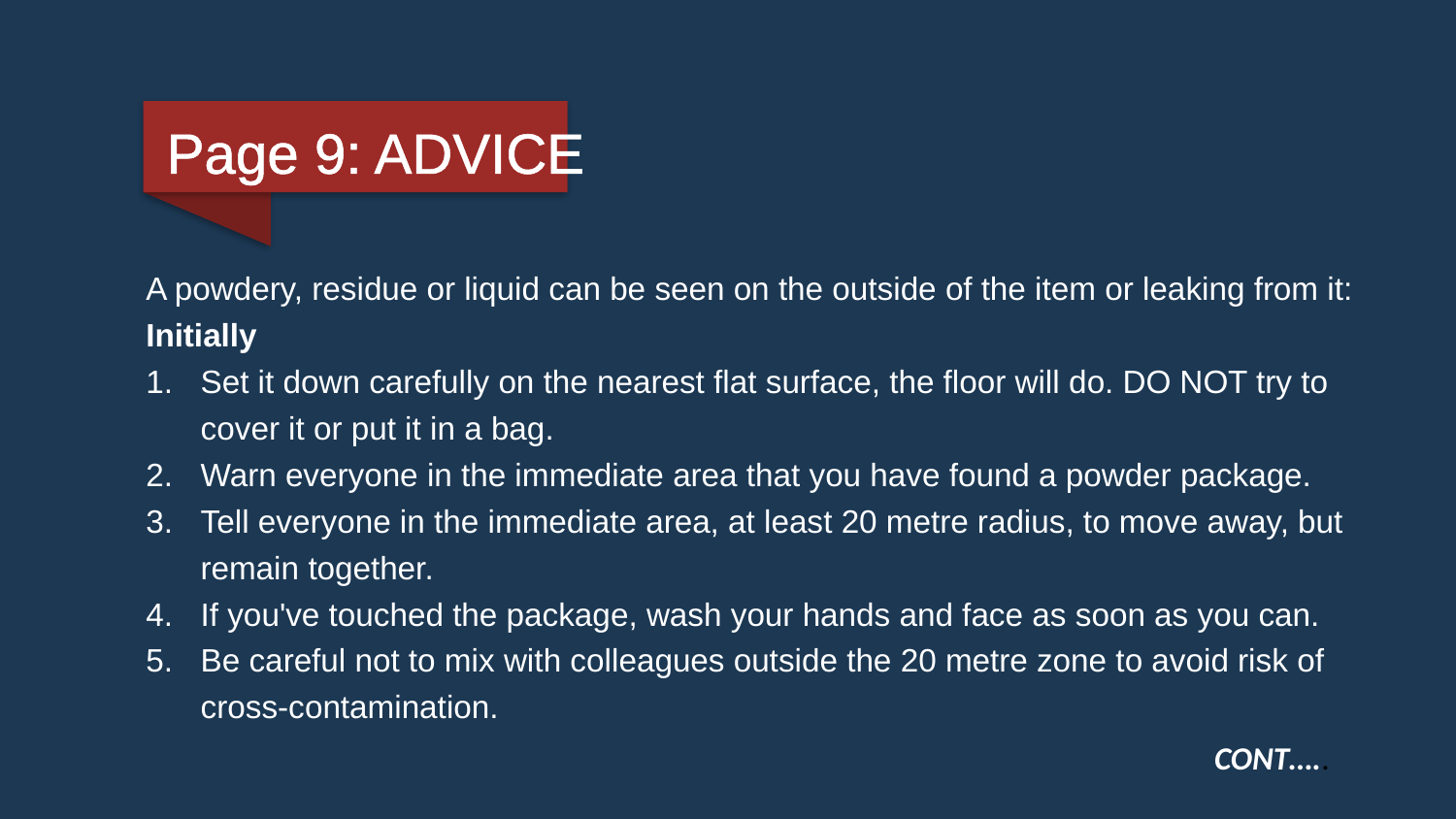

Page 9: ADVICE

A powdery, residue or liquid can be seen on the outside of the item or leaking from it:
Initially
Set it down carefully on the nearest flat surface, the floor will do. DO NOT try to cover it or put it in a bag.
Warn everyone in the immediate area that you have found a powder package.
Tell everyone in the immediate area, at least 20 metre radius, to move away, but remain together.
If you've touched the package, wash your hands and face as soon as you can.
Be careful not to mix with colleagues outside the 20 metre zone to avoid risk of cross-contamination.

CONT…..